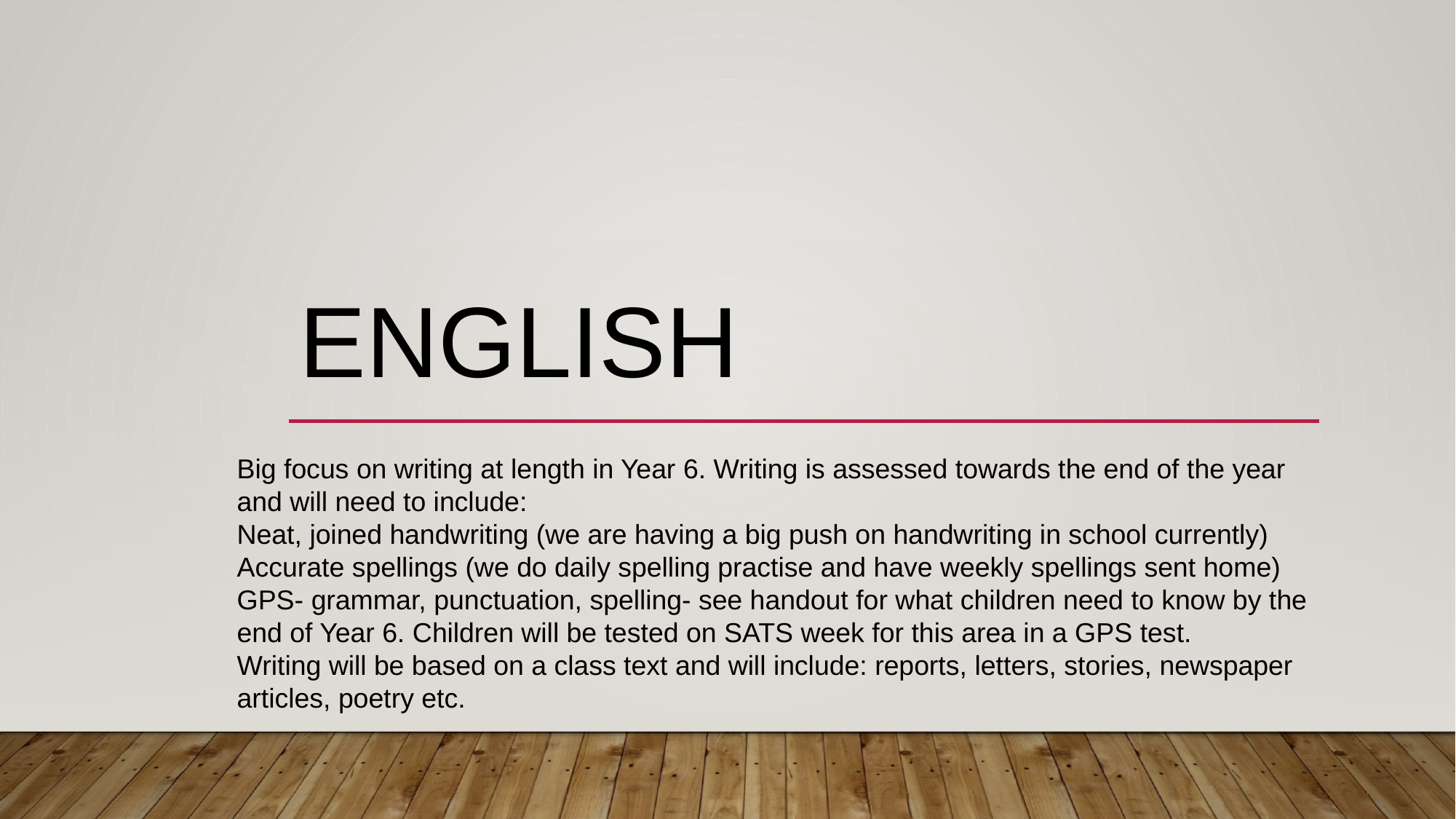

# English
Big focus on writing at length in Year 6. Writing is assessed towards the end of the year and will need to include:
Neat, joined handwriting (we are having a big push on handwriting in school currently)
Accurate spellings (we do daily spelling practise and have weekly spellings sent home)
GPS- grammar, punctuation, spelling- see handout for what children need to know by the end of Year 6. Children will be tested on SATS week for this area in a GPS test.
Writing will be based on a class text and will include: reports, letters, stories, newspaper articles, poetry etc.